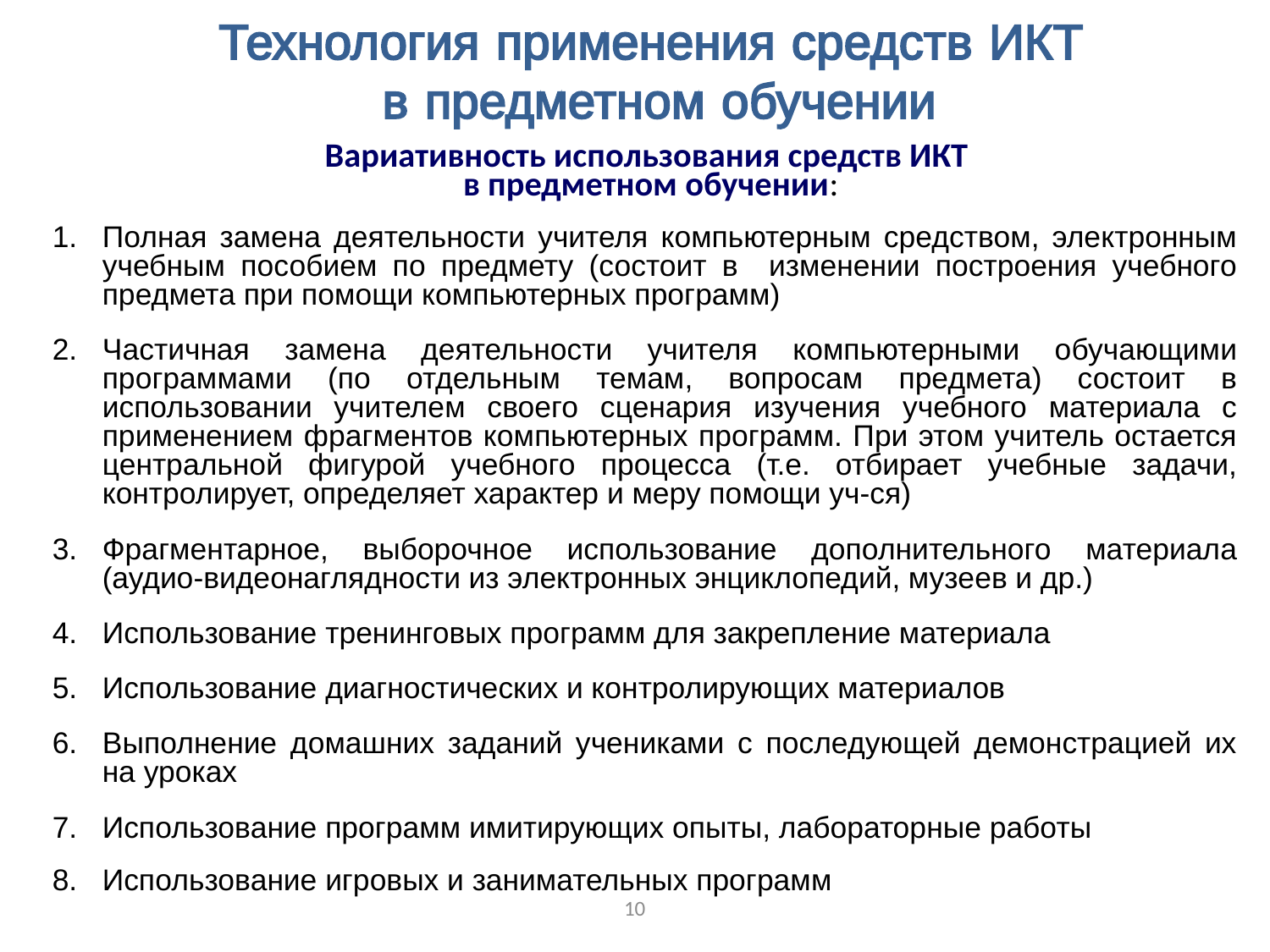

Технология применения средств ИКТ
в предметном обучении
# Вариативность использования средств ИКТ в предметном обучении:
Полная замена деятельности учителя компьютерным средством, электронным учебным пособием по предмету (состоит в  изменении построения учебного предмета при помощи компьютерных программ)

Частичная замена деятельности учителя компьютерными обучающими программами (по отдельным темам, вопросам предмета) состоит в использовании учителем своего сценария изучения учебного материала с применением фрагментов компьютерных программ. При этом учитель остается центральной фигурой учебного процесса (т.е. отбирает учебные задачи, контролирует, определяет характер и меру помощи уч-ся)

Фрагментарное, выборочное использование дополнительного материала (аудио-видеонаглядности из электронных энциклопедий, музеев и др.)

Использование тренинговых программ для закрепление материала

Использование диагностических и контролирующих материалов

Выполнение домашних заданий учениками с последующей демонстрацией их на уроках

Использование программ имитирующих опыты, лабораторные работы

Использование игровых и занимательных программ
10